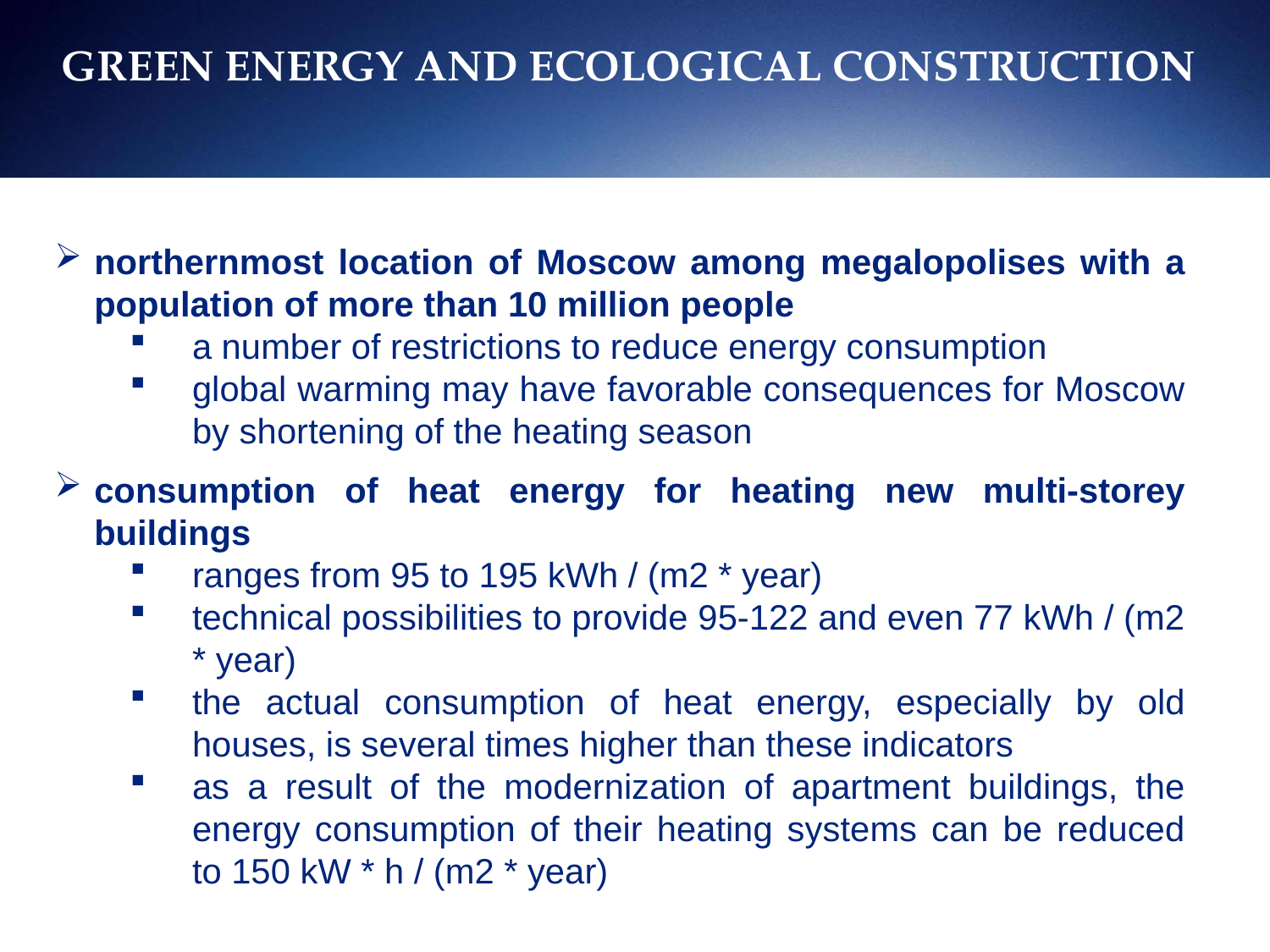

GREEN ENERGY AND ECOLOGICAL CONSTRUCTION

northernmost location of Moscow among megalopolises with a population of more than 10 million people
a number of restrictions to reduce energy consumption
global warming may have favorable consequences for Moscow by shortening of the heating season

consumption of heat energy for heating new multi-storey buildings
ranges from 95 to 195 kWh / (m2 * year)
technical possibilities to provide 95-122 and even 77 kWh / (m2 * year)
the actual consumption of heat energy, especially by old houses, is several times higher than these indicators
as a result of the modernization of apartment buildings, the energy consumption of their heating systems can be reduced to 150 kW * h / (m2 * year)